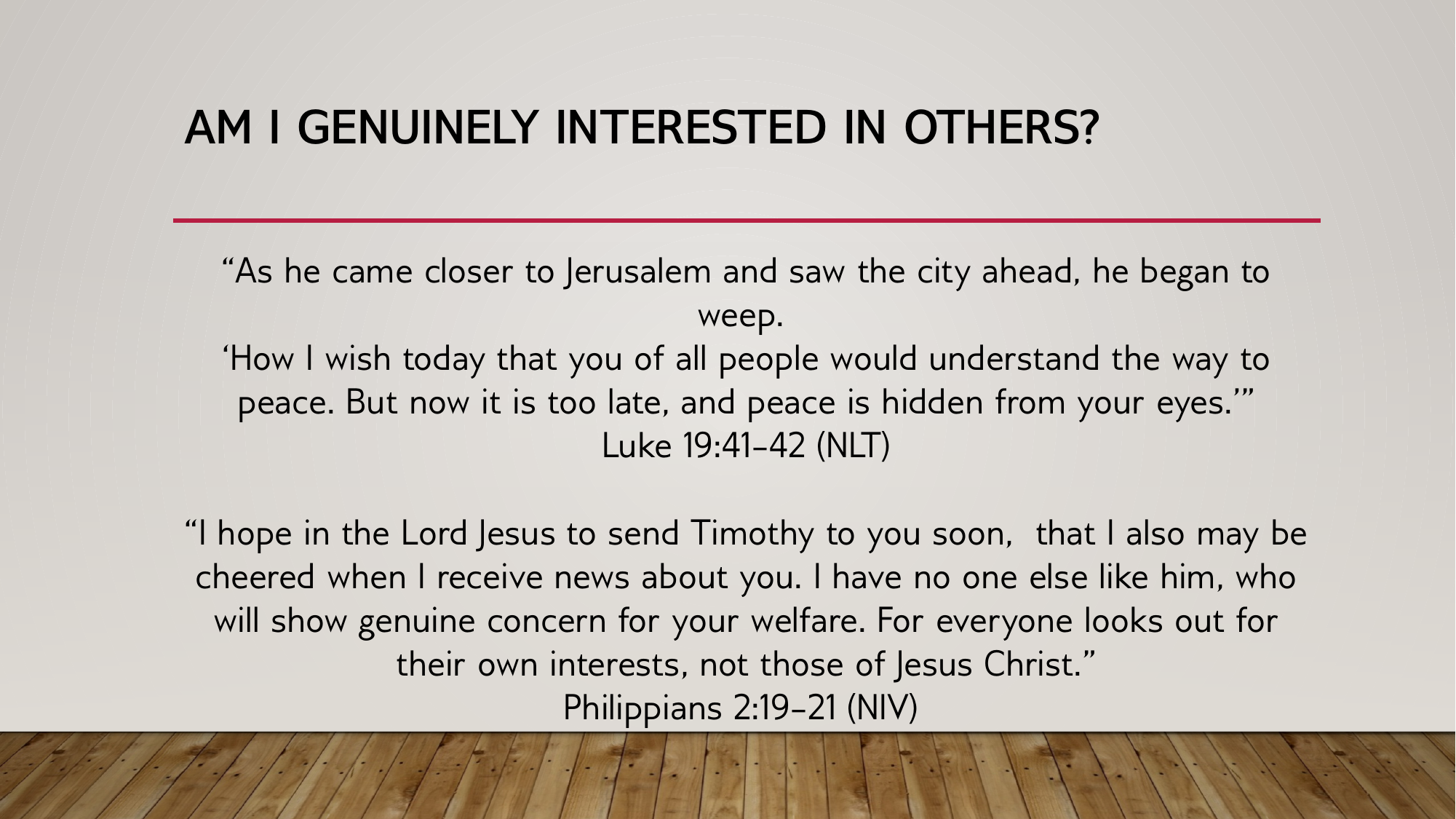

# Am I Genuinely Interested In Others?
“As he came closer to Jerusalem and saw the city ahead, he began to weep.
‘How I wish today that you of all people would understand the way to peace. But now it is too late, and peace is hidden from your eyes.’”
Luke 19:41–42 (NLT)

“I hope in the Lord Jesus to send Timothy to you soon,  that I also may be cheered when I receive news about you. I have no one else like him, who will show genuine concern for your welfare. For everyone looks out for their own interests, not those of Jesus Christ.”
Philippians 2:19–21 (NIV)